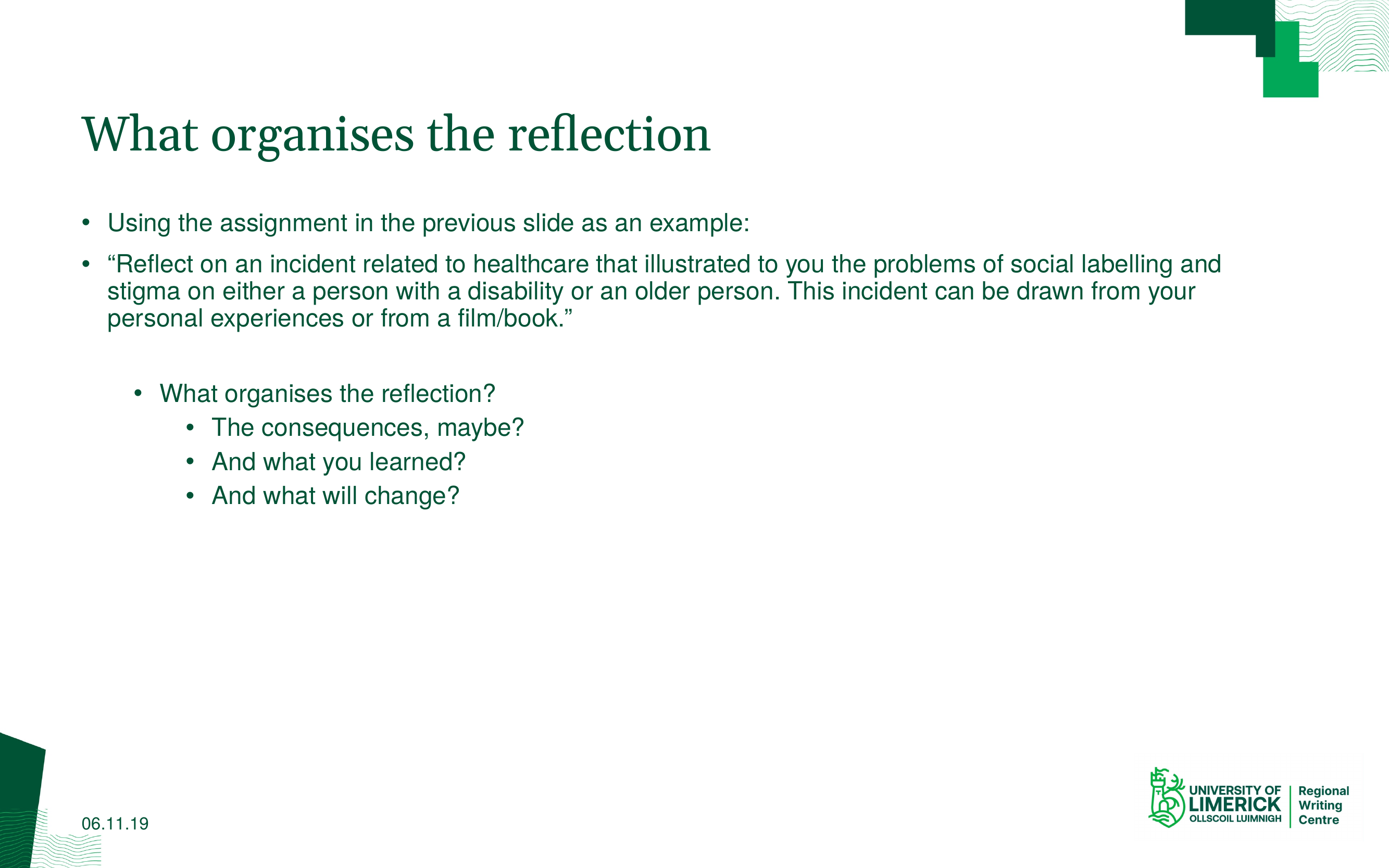

# What organises the reflection
Using the assignment in the previous slide as an example:
“Reflect on an incident related to healthcare that illustrated to you the problems of social labelling and stigma on either a person with a disability or an older person. This incident can be drawn from your personal experiences or from a film/book.”

What organises the reflection?
The consequences, maybe?
And what you learned?
And what will change?
06.11.19